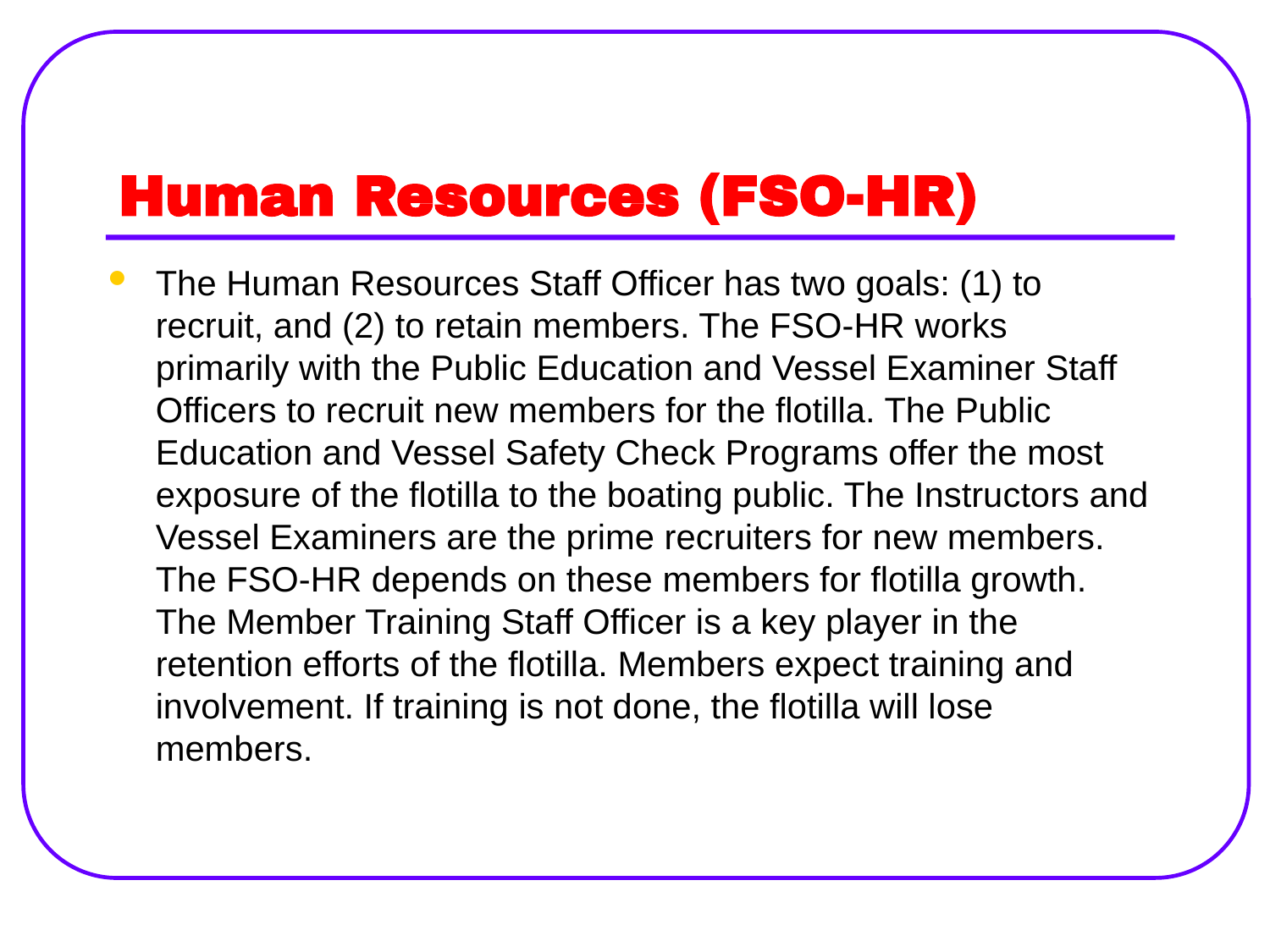

# Human Resources (FSO-HR)
The Human Resources Staff Officer has two goals: (1) to recruit, and (2) to retain members. The FSO-HR works primarily with the Public Education and Vessel Examiner Staff Officers to recruit new members for the flotilla. The Public Education and Vessel Safety Check Programs offer the most exposure of the flotilla to the boating public. The Instructors and Vessel Examiners are the prime recruiters for new members. The FSO-HR depends on these members for flotilla growth. The Member Training Staff Officer is a key player in the retention efforts of the flotilla. Members expect training and involvement. If training is not done, the flotilla will lose members.